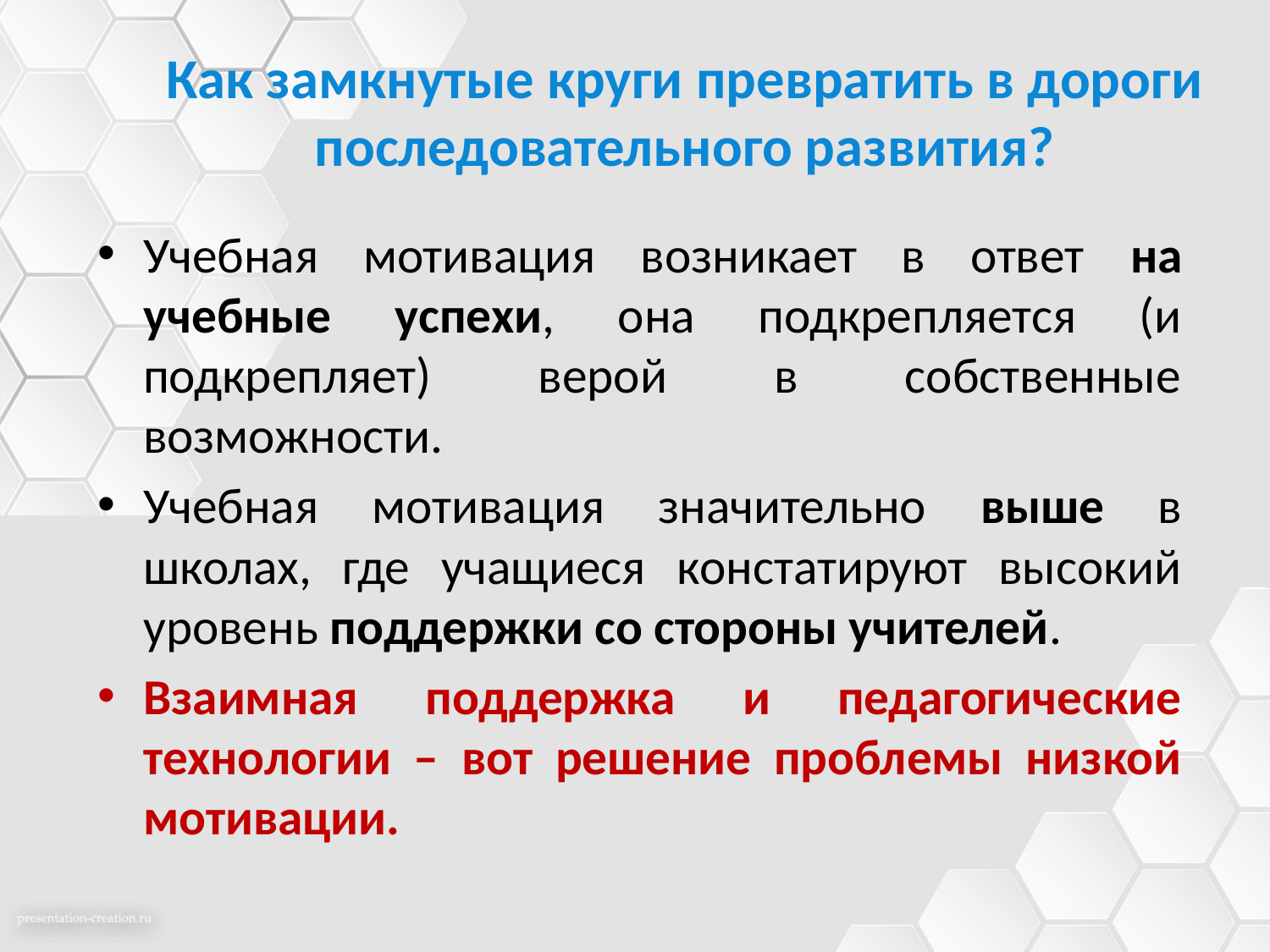

# Как замкнутые круги превратить в дороги последовательного развития?
Учебная мотивация возникает в ответ на учебные успехи, она подкрепляется (и подкрепляет) верой в собственные возможности.
Учебная мотивация значительно выше в школах, где учащиеся констатируют высокий уровень поддержки со стороны учителей.
Взаимная поддержка и педагогические технологии – вот решение проблемы низкой мотивации.